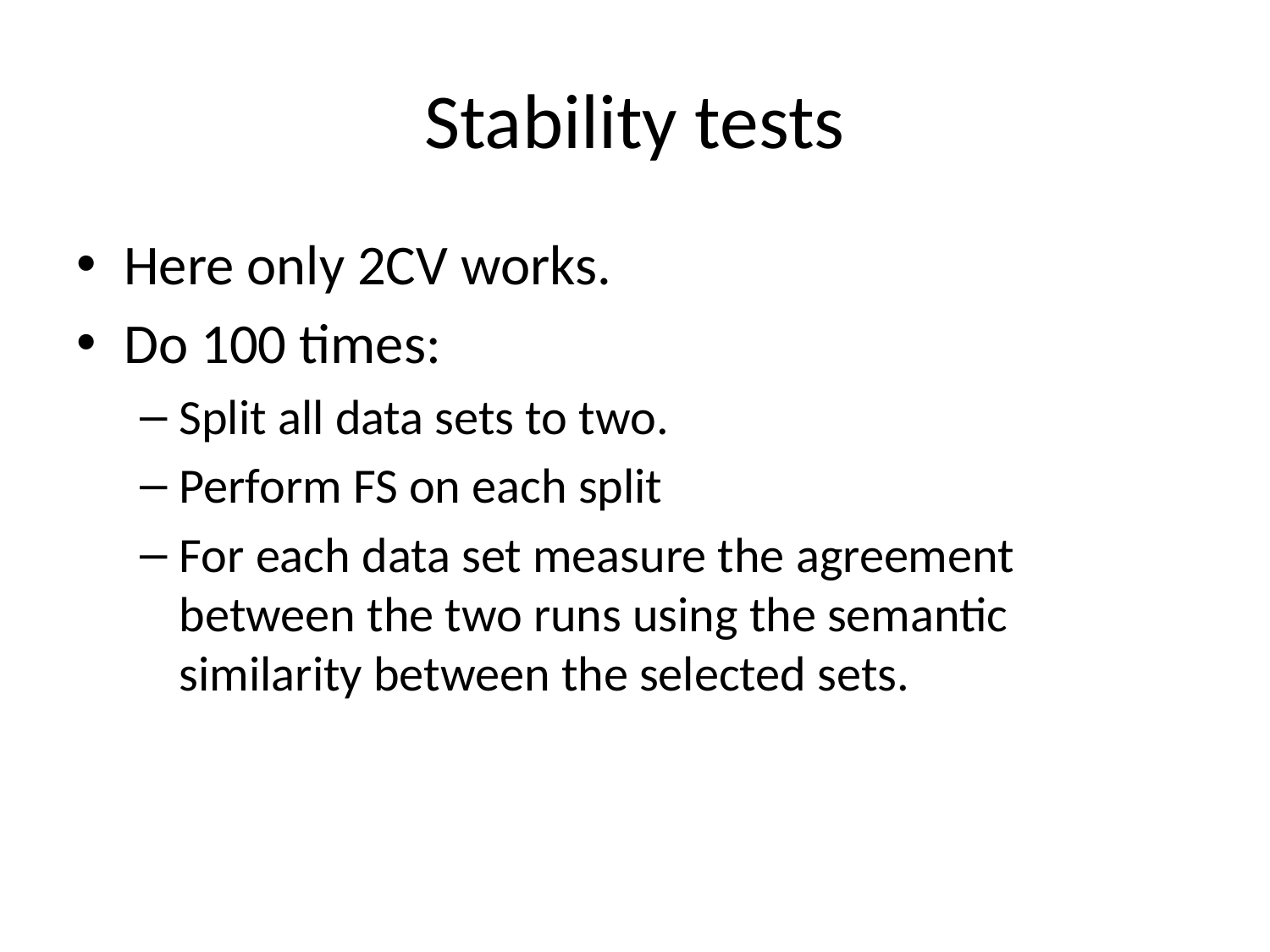

# Stability tests
Here only 2CV works.
Do 100 times:
Split all data sets to two.
Perform FS on each split
For each data set measure the agreement between the two runs using the semantic similarity between the selected sets.